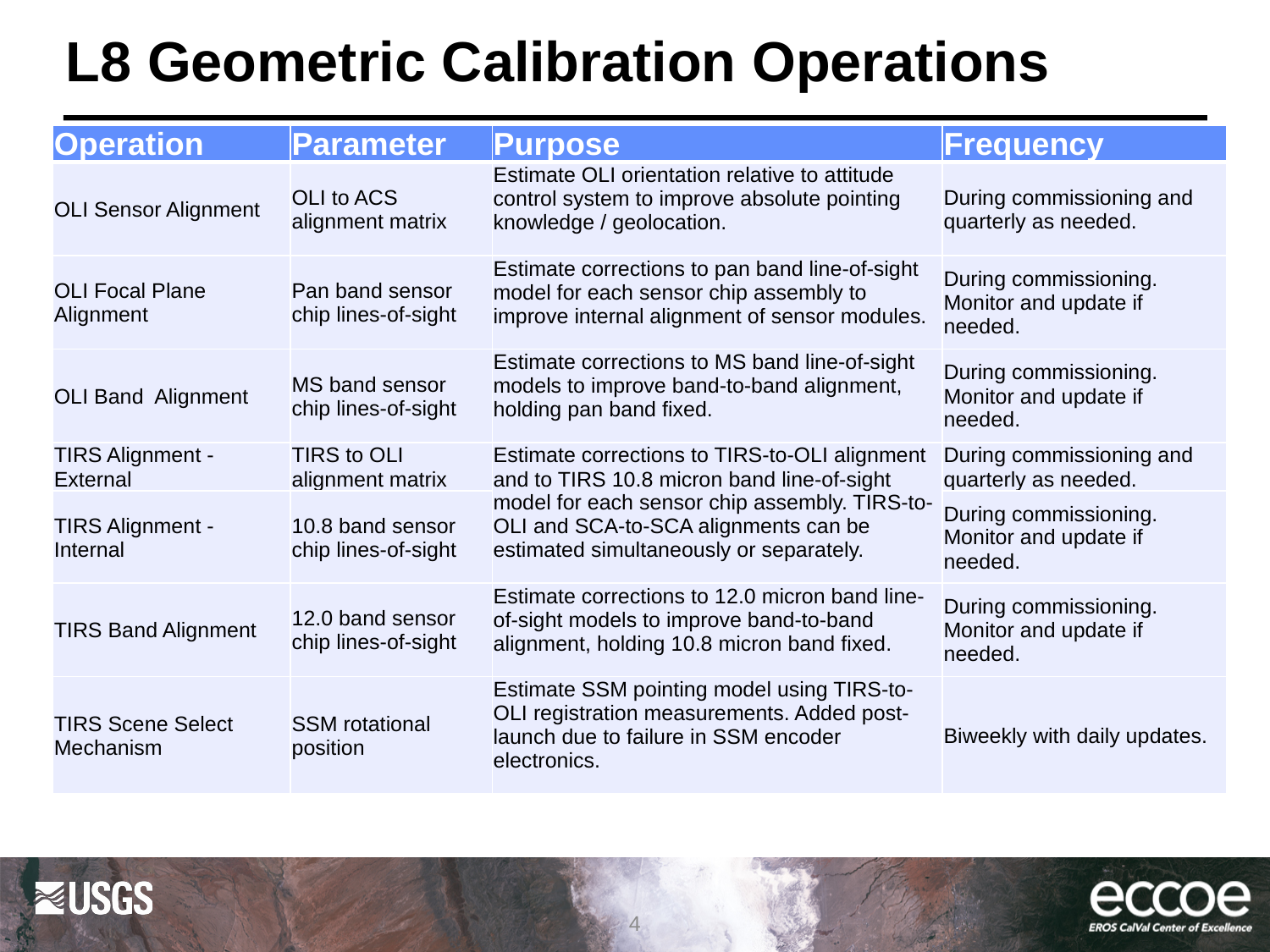

# L8 Geometric Calibration Operations
| Operation | Parameter | Purpose | Frequency |
| --- | --- | --- | --- |
| OLI Sensor Alignment | OLI to ACS alignment matrix | Estimate OLI orientation relative to attitude control system to improve absolute pointing knowledge / geolocation. | During commissioning and quarterly as needed. |
| OLI Focal Plane Alignment | Pan band sensor chip lines-of-sight | Estimate corrections to pan band line-of-sight model for each sensor chip assembly to improve internal alignment of sensor modules. | During commissioning. Monitor and update if needed. |
| OLI Band Alignment | MS band sensor chip lines-of-sight | Estimate corrections to MS band line-of-sight models to improve band-to-band alignment, holding pan band fixed. | During commissioning. Monitor and update if needed. |
| TIRS Alignment - External | TIRS to OLI alignment matrix | Estimate corrections to TIRS-to-OLI alignment and to TIRS 10.8 micron band line-of-sight model for each sensor chip assembly. TIRS-to-OLI and SCA-to-SCA alignments can be estimated simultaneously or separately. | During commissioning and quarterly as needed. |
| TIRS Alignment - Internal | 10.8 band sensor chip lines-of-sight |  | During commissioning. Monitor and update if needed. |
| TIRS Band Alignment | 12.0 band sensor chip lines-of-sight | Estimate corrections to 12.0 micron band line-of-sight models to improve band-to-band alignment, holding 10.8 micron band fixed. | During commissioning. Monitor and update if needed. |
| TIRS Scene Select Mechanism | SSM rotational position | Estimate SSM pointing model using TIRS-to-OLI registration measurements. Added post-launch due to failure in SSM encoder electronics. | Biweekly with daily updates. |
4